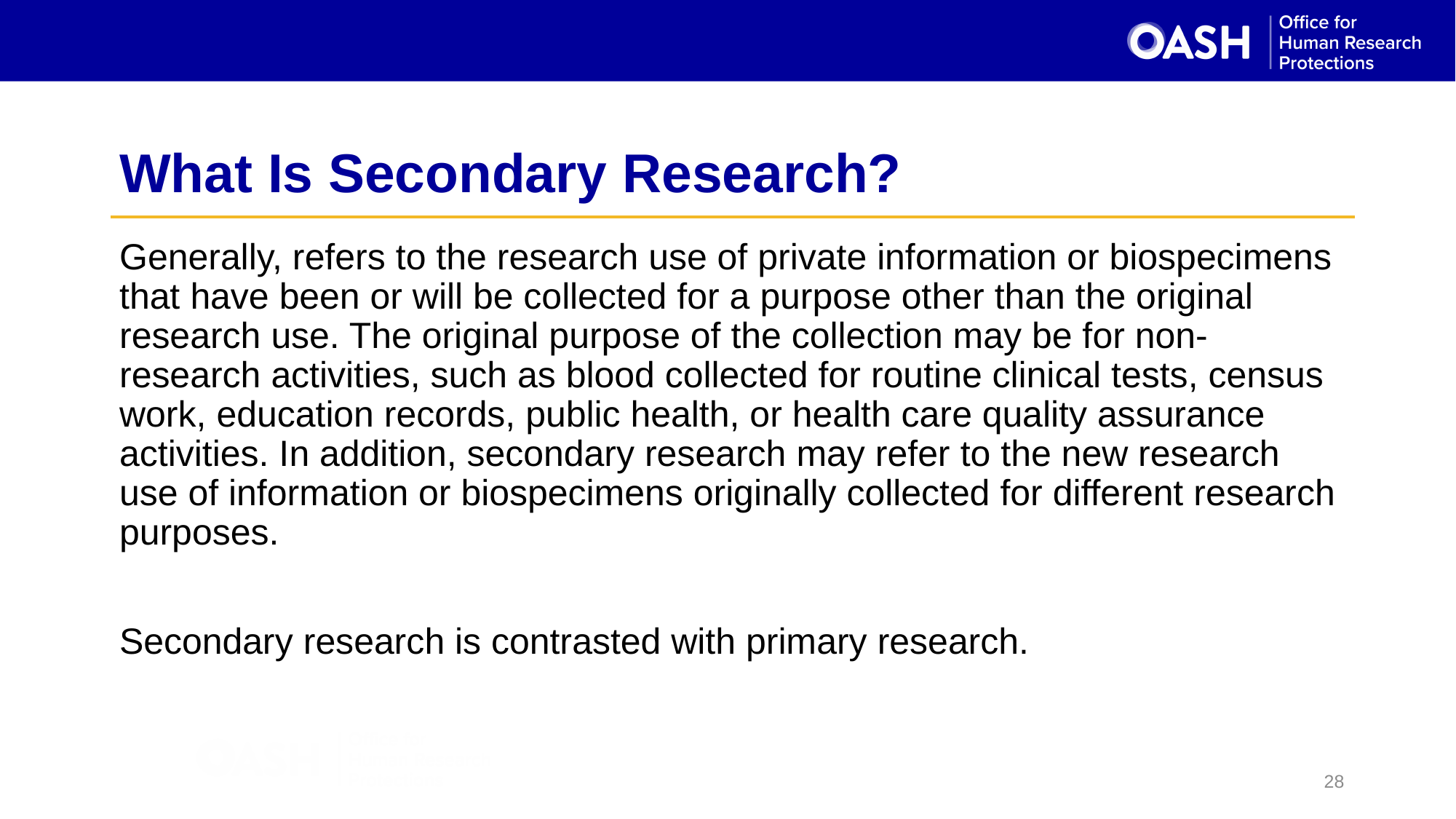

# What Is Secondary Research?
Generally, refers to the research use of private information or biospecimens that have been or will be collected for a purpose other than the original research use. The original purpose of the collection may be for non-research activities, such as blood collected for routine clinical tests, census work, education records, public health, or health care quality assurance activities. In addition, secondary research may refer to the new research use of information or biospecimens originally collected for different research purposes.

Secondary research is contrasted with primary research.
28